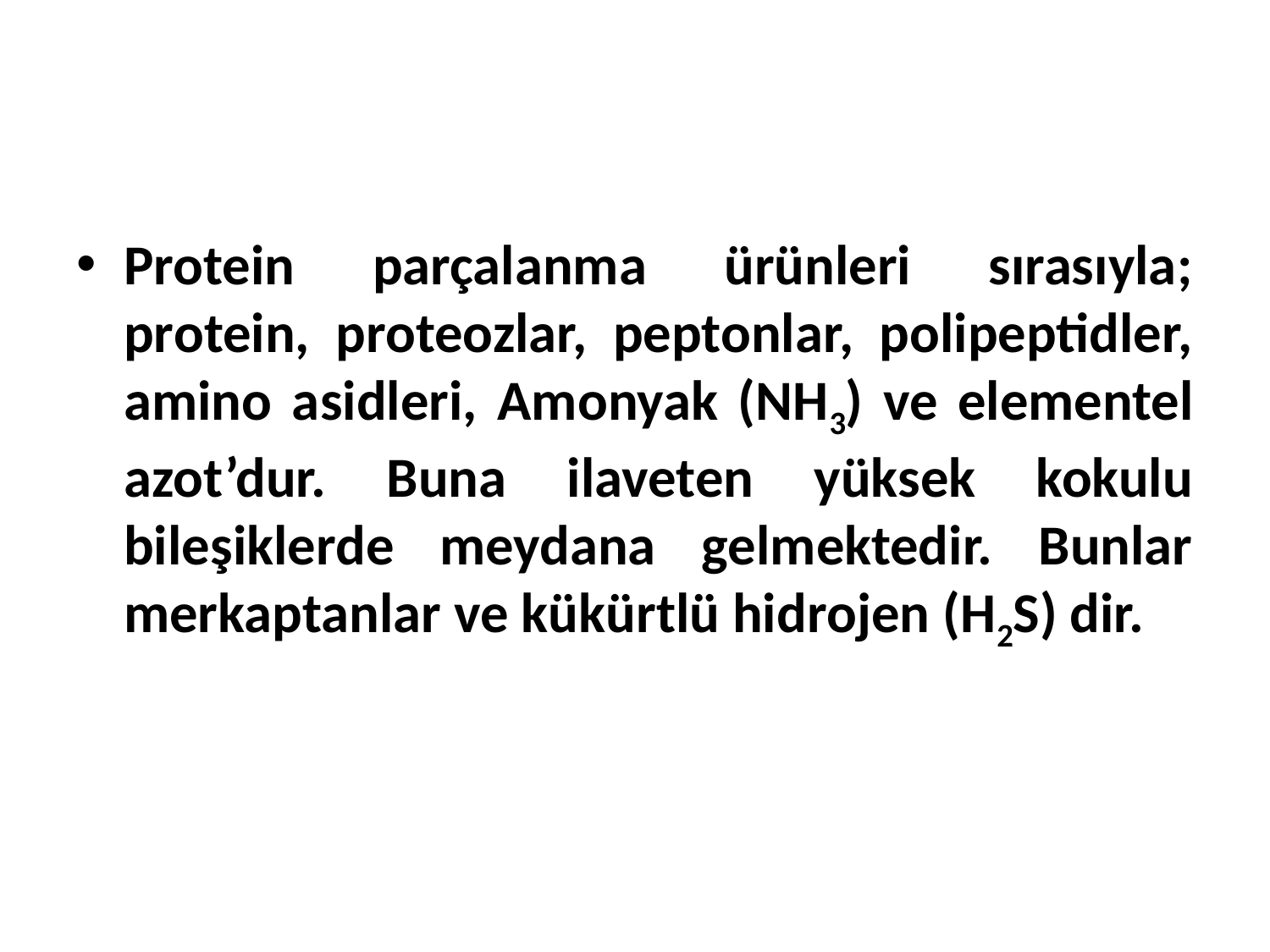

Protein parçalanma ürünleri sırasıyla; protein, proteozlar, peptonlar, polipeptidler, amino asidleri, Amonyak (NH3) ve elementel azot’dur. Buna ilaveten yüksek kokulu bileşiklerde meydana gelmektedir. Bunlar merkaptanlar ve kükürtlü hidrojen (H2S) dir.